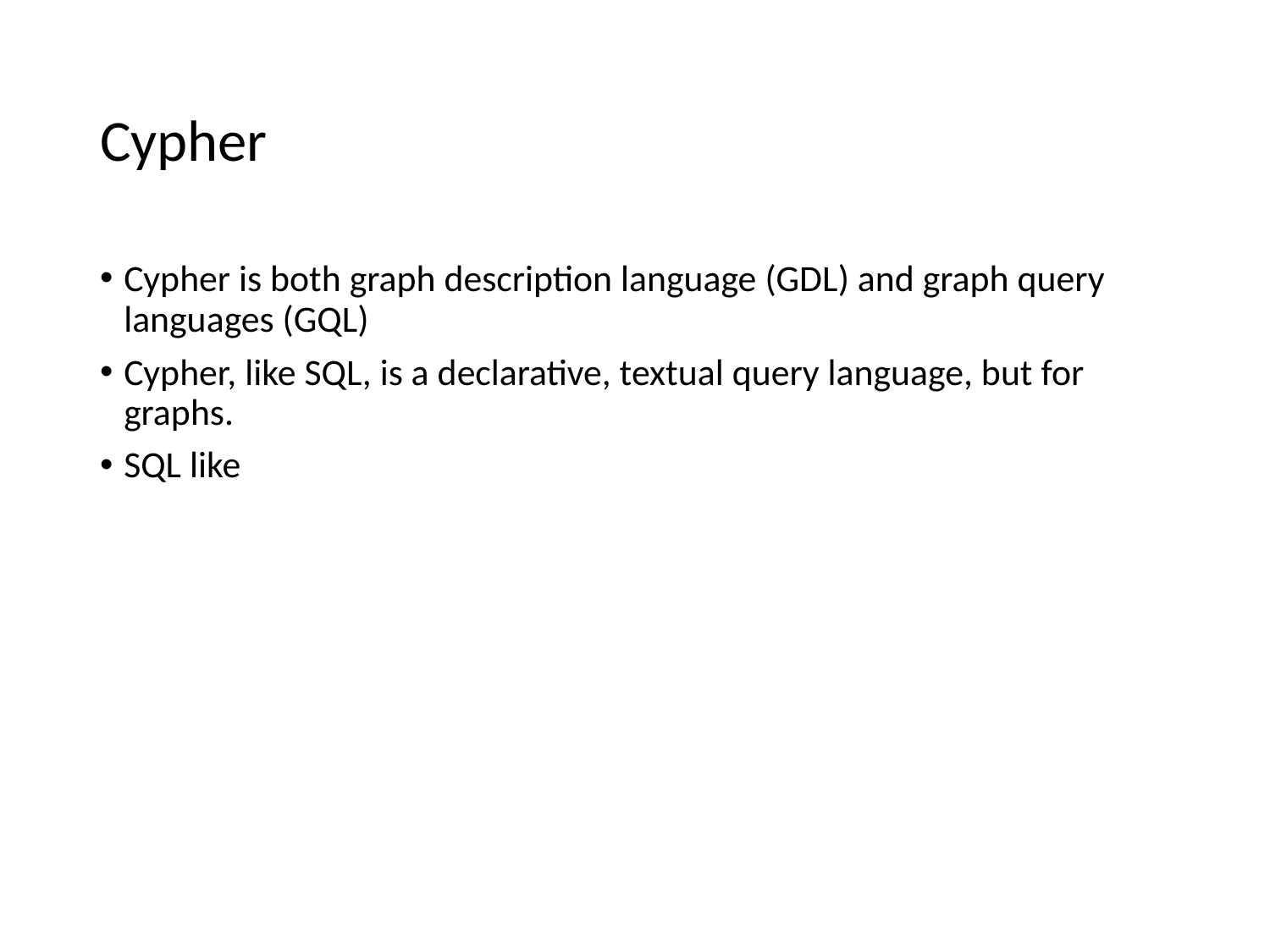

# Cypher
Cypher is both graph description language (GDL) and graph query languages (GQL)
Cypher, like SQL, is a declarative, textual query language, but for graphs.
SQL like